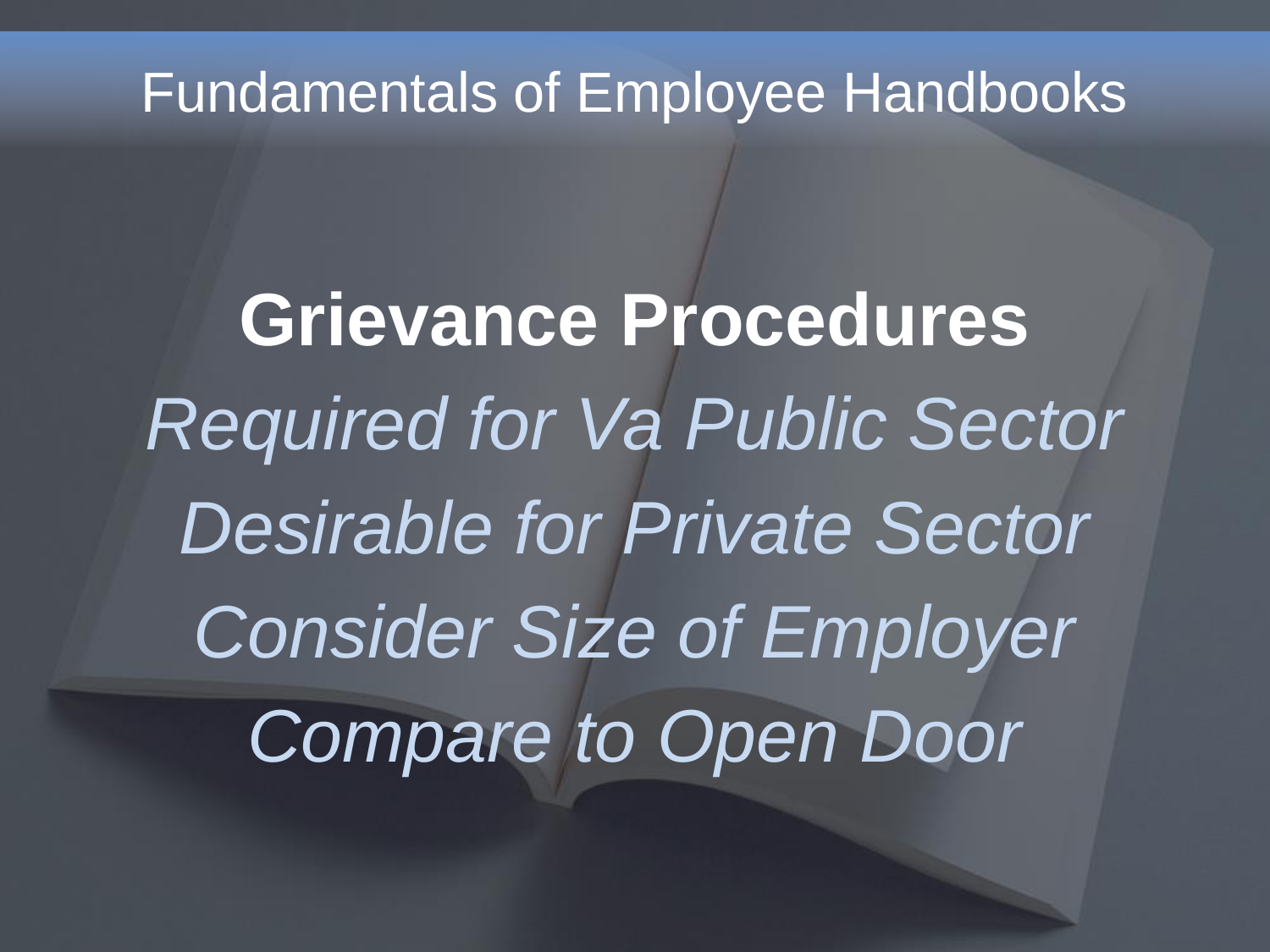

# Fundamentals of Employee Handbooks
Grievance Procedures
Required for Va Public Sector
Desirable for Private Sector
Consider Size of Employer
Compare to Open Door